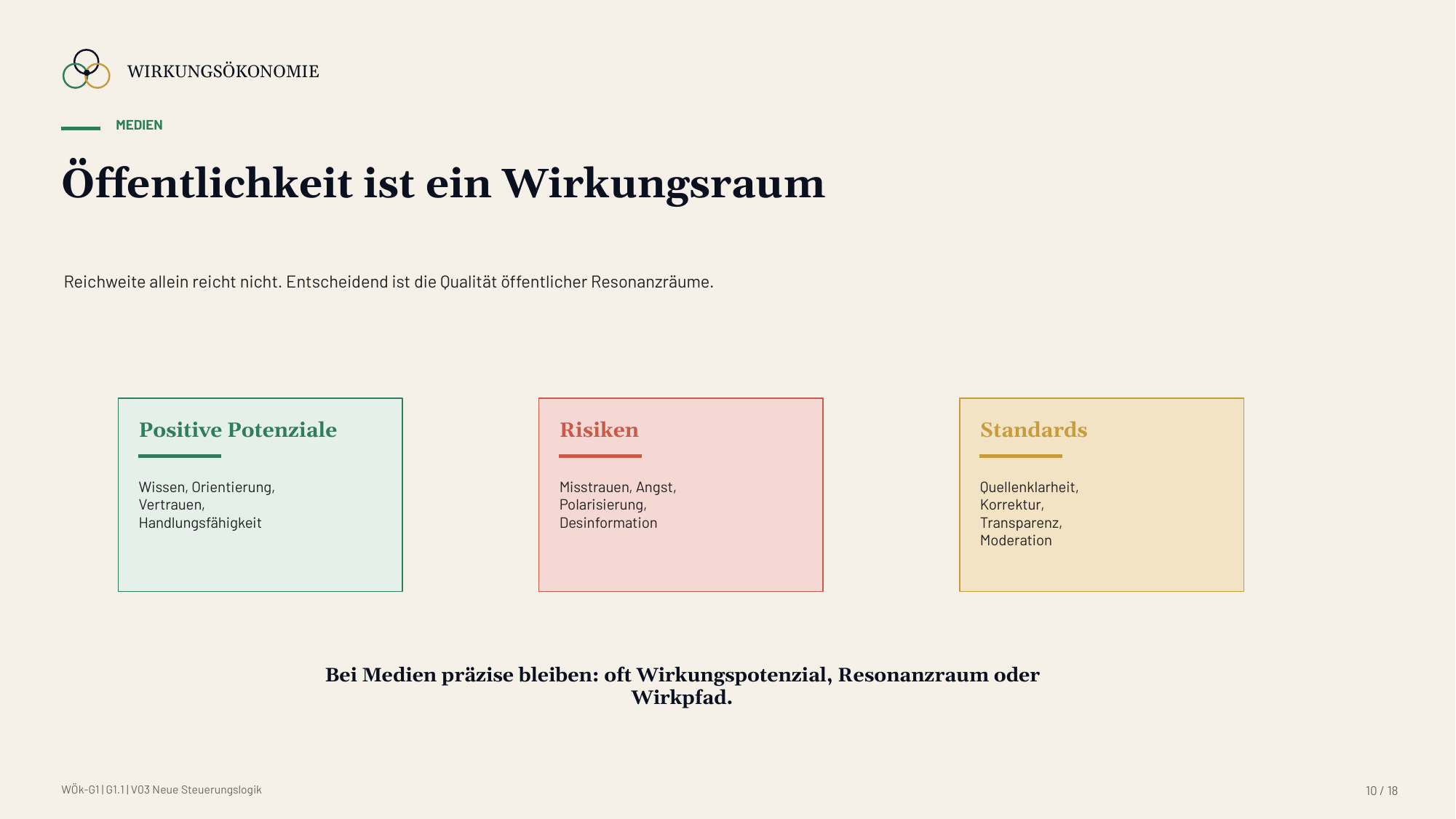

WIRKUNGSÖKONOMIE

MEDIEN

Öffentlichkeit ist ein Wirkungsraum
Reichweite allein reicht nicht. Entscheidend ist die Qualität öffentlicher Resonanzräume.

Positive Potenziale
Risiken
Standards

Wissen, Orientierung,
Vertrauen,
Handlungsfähigkeit
Misstrauen, Angst,
Polarisierung,
Desinformation
Quellenklarheit,
Korrektur,
Transparenz,
Moderation
Bei Medien präzise bleiben: oft Wirkungspotenzial, Resonanzraum oder Wirkpfad.
WÖk-G1 | G1.1 | V03 Neue Steuerungslogik
10 / 18